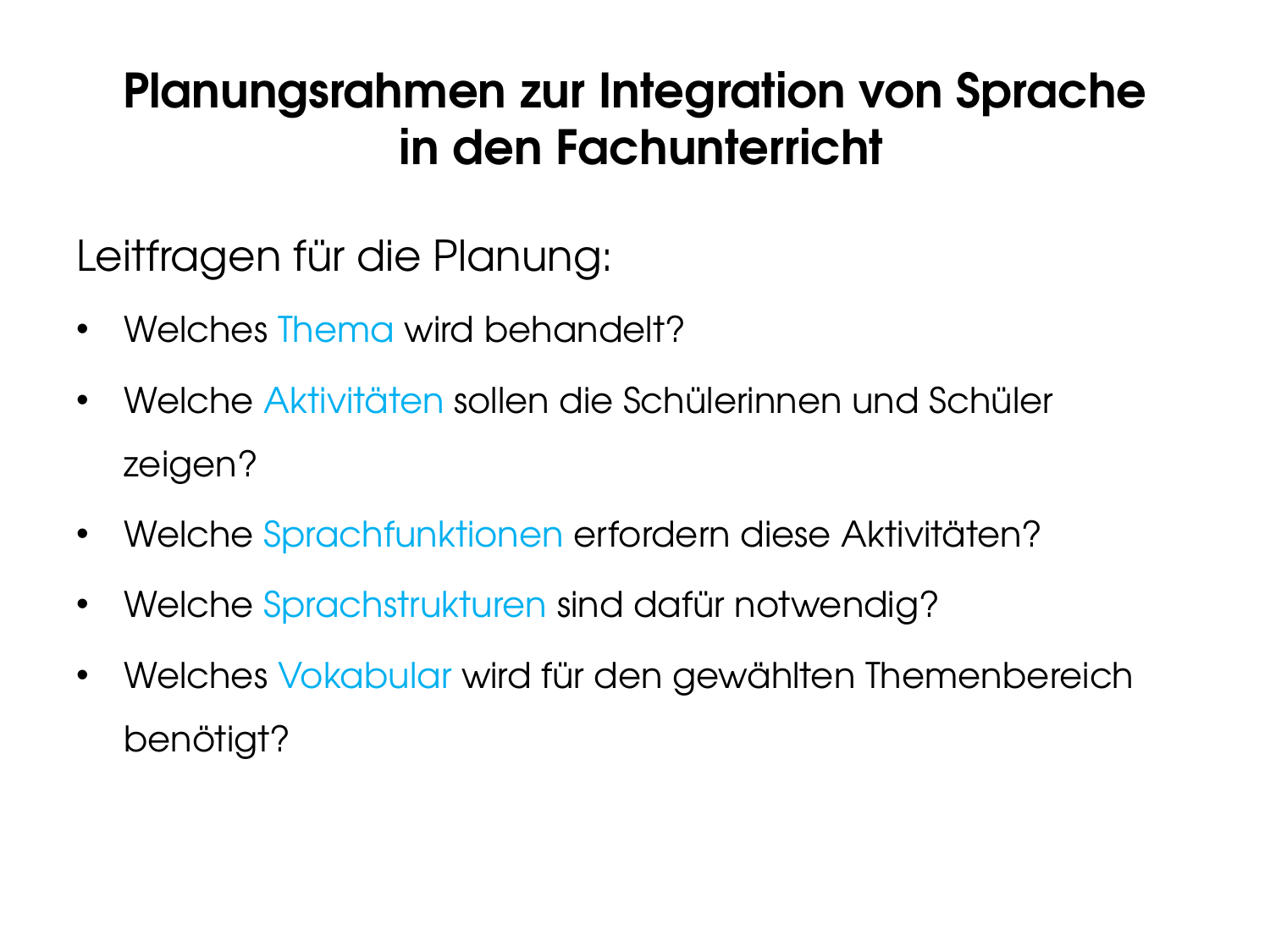

# Planungsrahmen zur Integration von Sprache in den Fachunterricht
Leitfragen für die Planung:
Welches Thema wird behandelt?
Welche Aktivitäten sollen die Schülerinnen und Schüler zeigen?
Welche Sprachfunktionen erfordern diese Aktivitäten?
Welche Sprachstrukturen sind dafür notwendig?
Welches Vokabular wird für den gewählten Themenbereich benötigt?